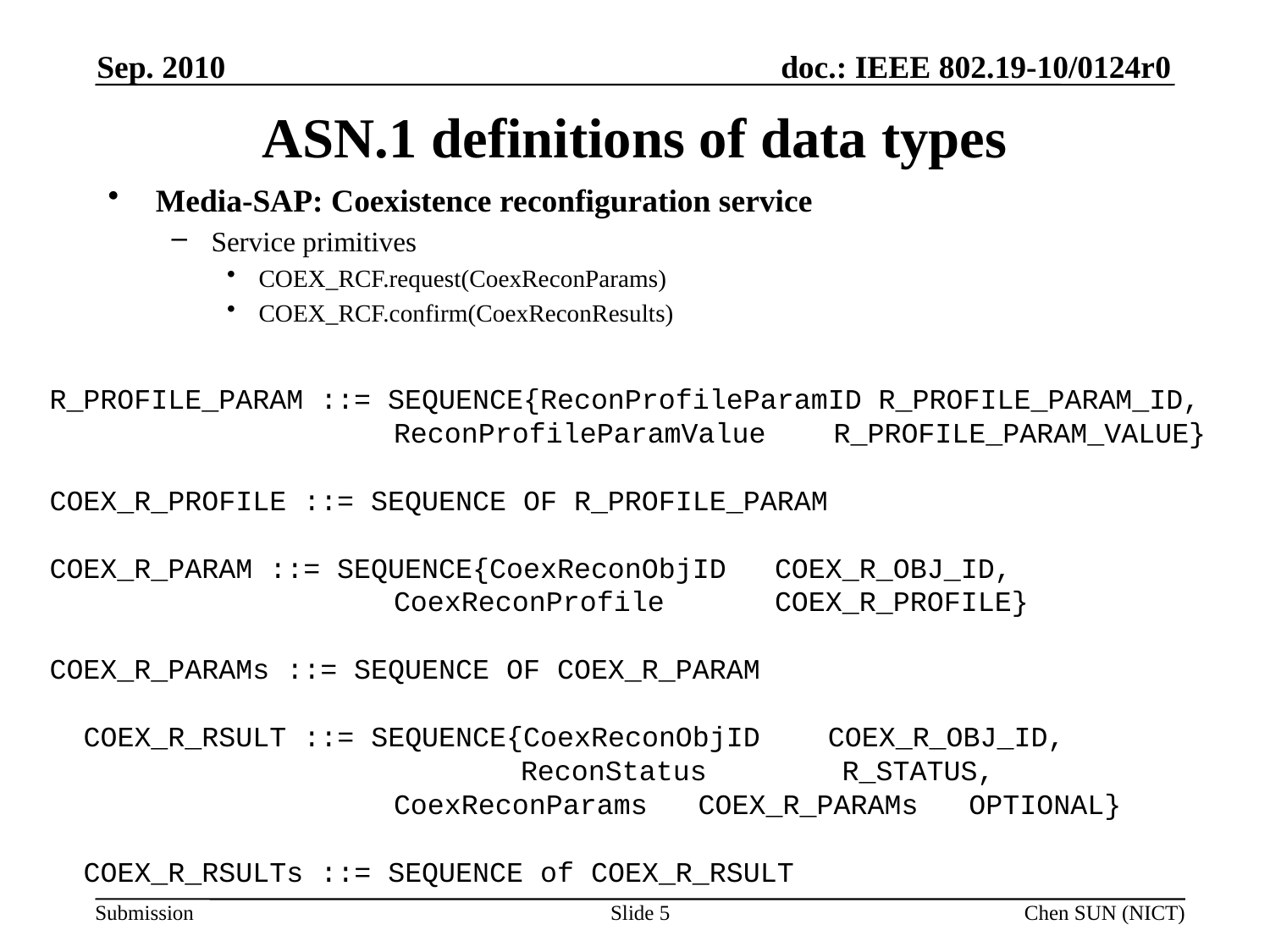

Sep. 2010
# ASN.1 definitions of data types
Media-SAP: Coexistence reconfiguration service
Service primitives
COEX_RCF.request(CoexReconParams)
COEX_RCF.confirm(CoexReconResults)
R_PROFILE_PARAM ::= SEQUENCE{ReconProfileParamID R_PROFILE_PARAM_ID,
			ReconProfileParamValue    R_PROFILE_PARAM_VALUE}

COEX_R_PROFILE ::= SEQUENCE OF R_PROFILE_PARAM

COEX_R_PARAM ::= SEQUENCE{CoexReconObjID	COEX_R_OBJ_ID,
			CoexReconProfile 	COEX_R_PROFILE}

COEX_R_PARAMs ::= SEQUENCE OF COEX_R_PARAM

  COEX_R_RSULT ::= SEQUENCE{CoexReconObjID    COEX_R_OBJ_ID,
  				ReconStatus        R_STATUS,
  			CoexReconParams   COEX_R_PARAMs   OPTIONAL}

  COEX_R_RSULTs ::= SEQUENCE of COEX_R_RSULT

Slide 5
Chen SUN (NICT)